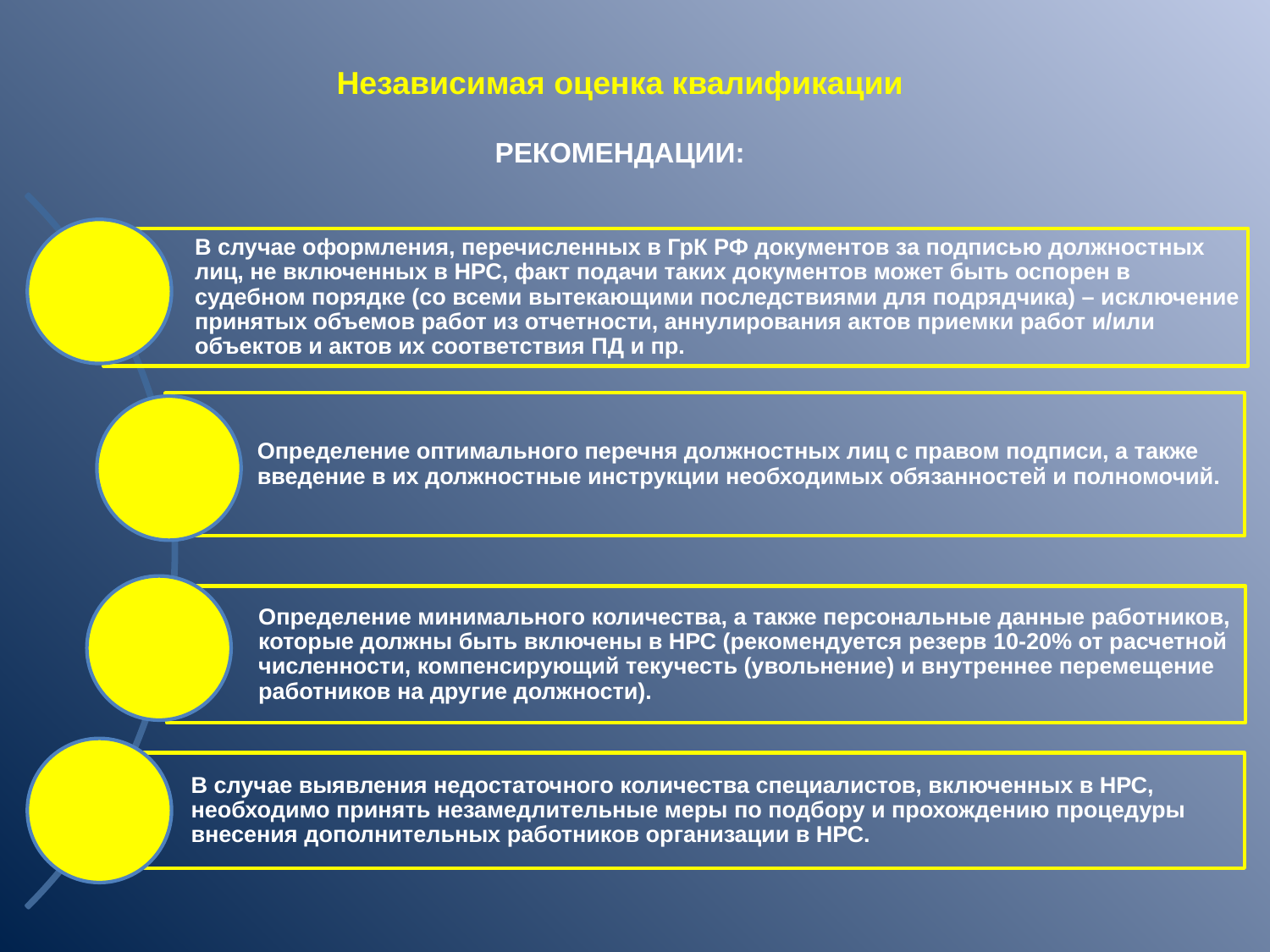

Независимая оценка квалификации

РЕКОМЕНДАЦИИ:
В случае оформления, перечисленных в ГрК РФ документов за подписью должностных лиц, не включенных в НРС, факт подачи таких документов может быть оспорен в судебном порядке (со всеми вытекающими последствиями для подрядчика) – исключение принятых объемов работ из отчетности, аннулирования актов приемки работ и/или объектов и актов их соответствия ПД и пр.
Определение оптимального перечня должностных лиц с правом подписи, а также введение в их должностные инструкции необходимых обязанностей и полномочий.
Определение минимального количества, а также персональные данные работников, которые должны быть включены в НРС (рекомендуется резерв 10-20% от расчетной численности, компенсирующий текучесть (увольнение) и внутреннее перемещение работников на другие должности).
В случае выявления недостаточного количества специалистов, включенных в НРС, необходимо принять незамедлительные меры по подбору и прохождению процедуры внесения дополнительных работников организации в НРС.